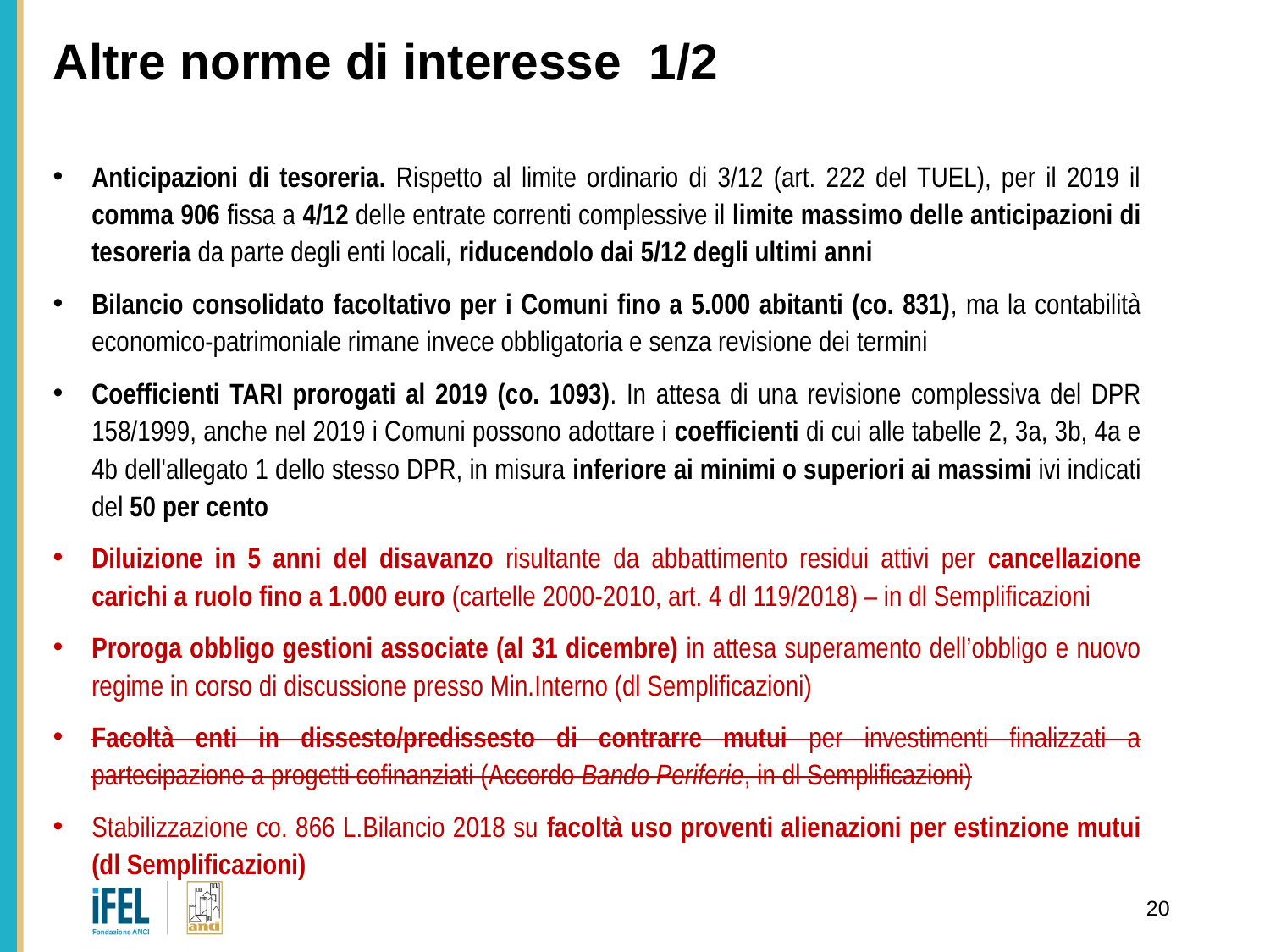

# Altre norme di interesse  1/2
Anticipazioni di tesoreria. Rispetto al limite ordinario di 3/12 (art. 222 del TUEL), per il 2019 il comma 906 fissa a 4/12 delle entrate correnti complessive il limite massimo delle anticipazioni di tesoreria da parte degli enti locali, riducendolo dai 5/12 degli ultimi anni
Bilancio consolidato facoltativo per i Comuni fino a 5.000 abitanti (co. 831), ma la contabilità economico-patrimoniale rimane invece obbligatoria e senza revisione dei termini
Coefficienti TARI prorogati al 2019 (co. 1093). In attesa di una revisione complessiva del DPR 158/1999, anche nel 2019 i Comuni possono adottare i coefficienti di cui alle tabelle 2, 3a, 3b, 4a e 4b dell'allegato 1 dello stesso DPR, in misura inferiore ai minimi o superiori ai massimi ivi indicati del 50 per cento
Diluizione in 5 anni del disavanzo risultante da abbattimento residui attivi per cancellazione carichi a ruolo fino a 1.000 euro (cartelle 2000-2010, art. 4 dl 119/2018) – in dl Semplificazioni
Proroga obbligo gestioni associate (al 31 dicembre) in attesa superamento dell’obbligo e nuovo regime in corso di discussione presso Min.Interno (dl Semplificazioni)
Facoltà enti in dissesto/predissesto di contrarre mutui per investimenti finalizzati a partecipazione a progetti cofinanziati (Accordo Bando Periferie, in dl Semplificazioni)
Stabilizzazione co. 866 L.Bilancio 2018 su facoltà uso proventi alienazioni per estinzione mutui (dl Semplificazioni)
20